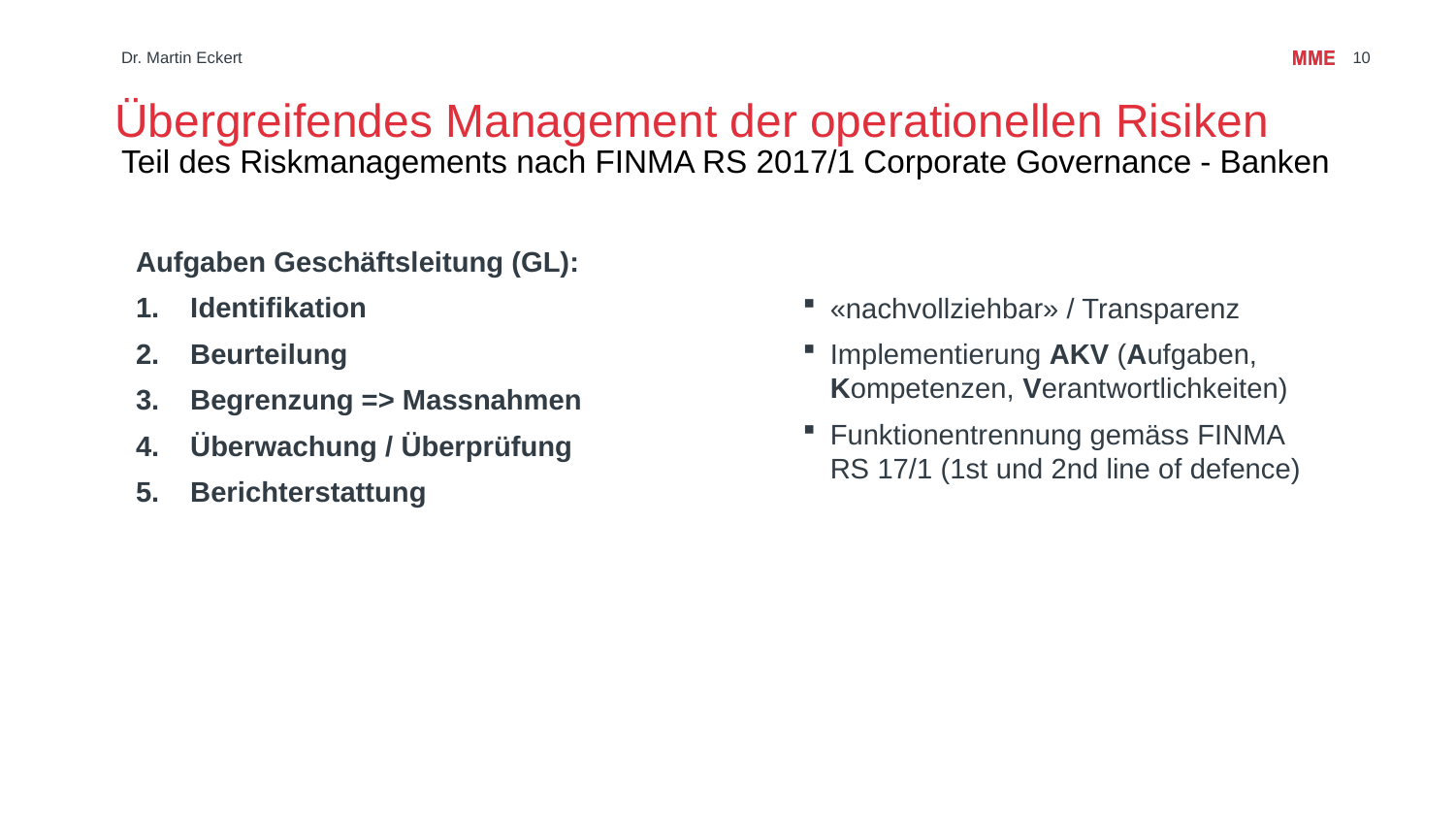

# Übergreifendes Management der operationellen Risiken
Dr. Martin Eckert
10
Teil des Riskmanagements nach FINMA RS 2017/1 Corporate Governance - Banken
Aufgaben Geschäftsleitung (GL):
Identifikation
Beurteilung
Begrenzung => Massnahmen
Überwachung / Überprüfung
Berichterstattung

«nachvollziehbar» / Transparenz
Implementierung AKV (Aufgaben, Kompetenzen, Verantwortlichkeiten)
Funktionentrennung gemäss FINMA RS 17/1 (1st und 2nd line of defence)